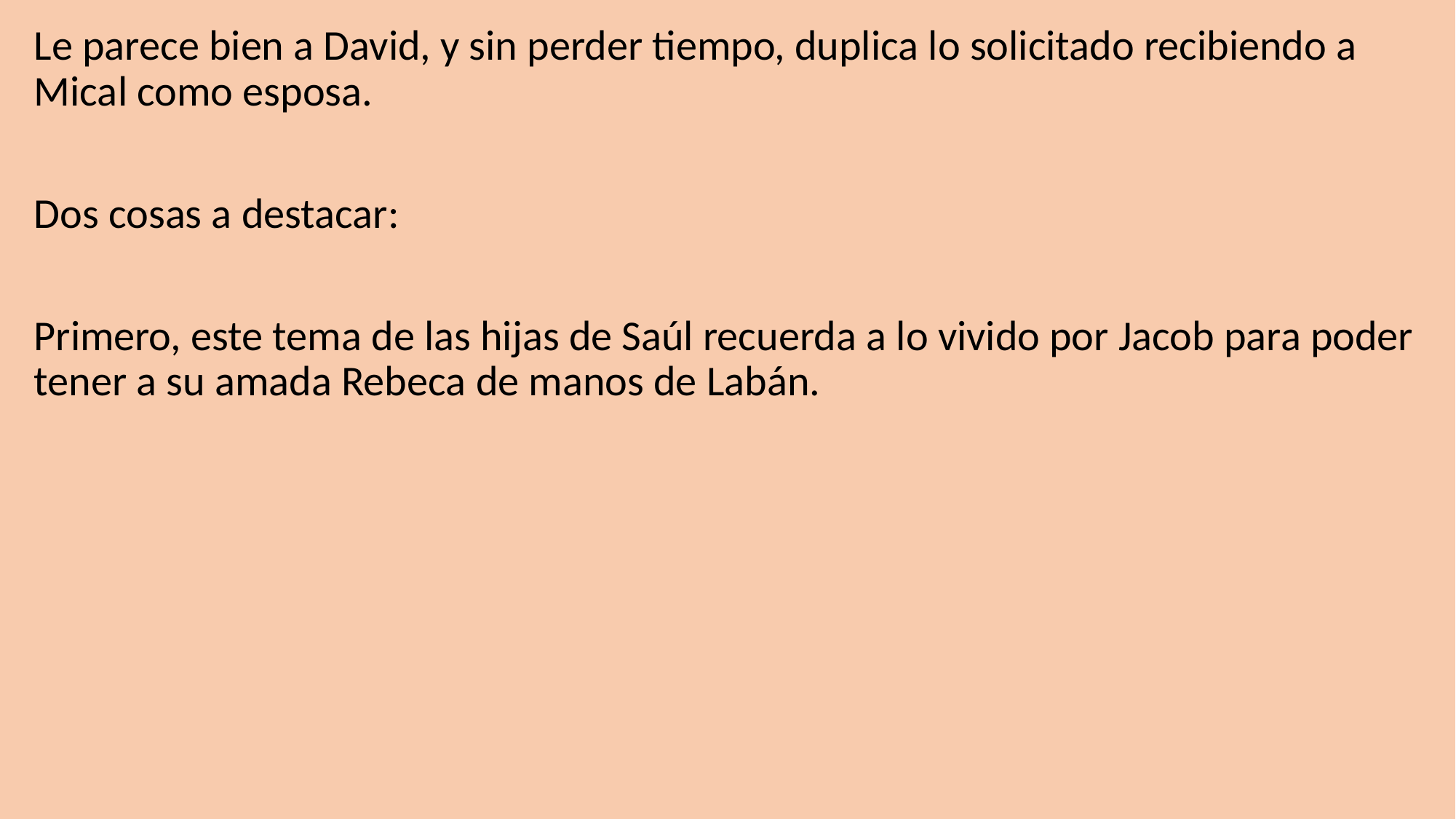

Le parece bien a David, y sin perder tiempo, duplica lo solicitado recibiendo a Mical como esposa.

Dos cosas a destacar:

Primero, este tema de las hijas de Saúl recuerda a lo vivido por Jacob para poder tener a su amada Rebeca de manos de Labán.